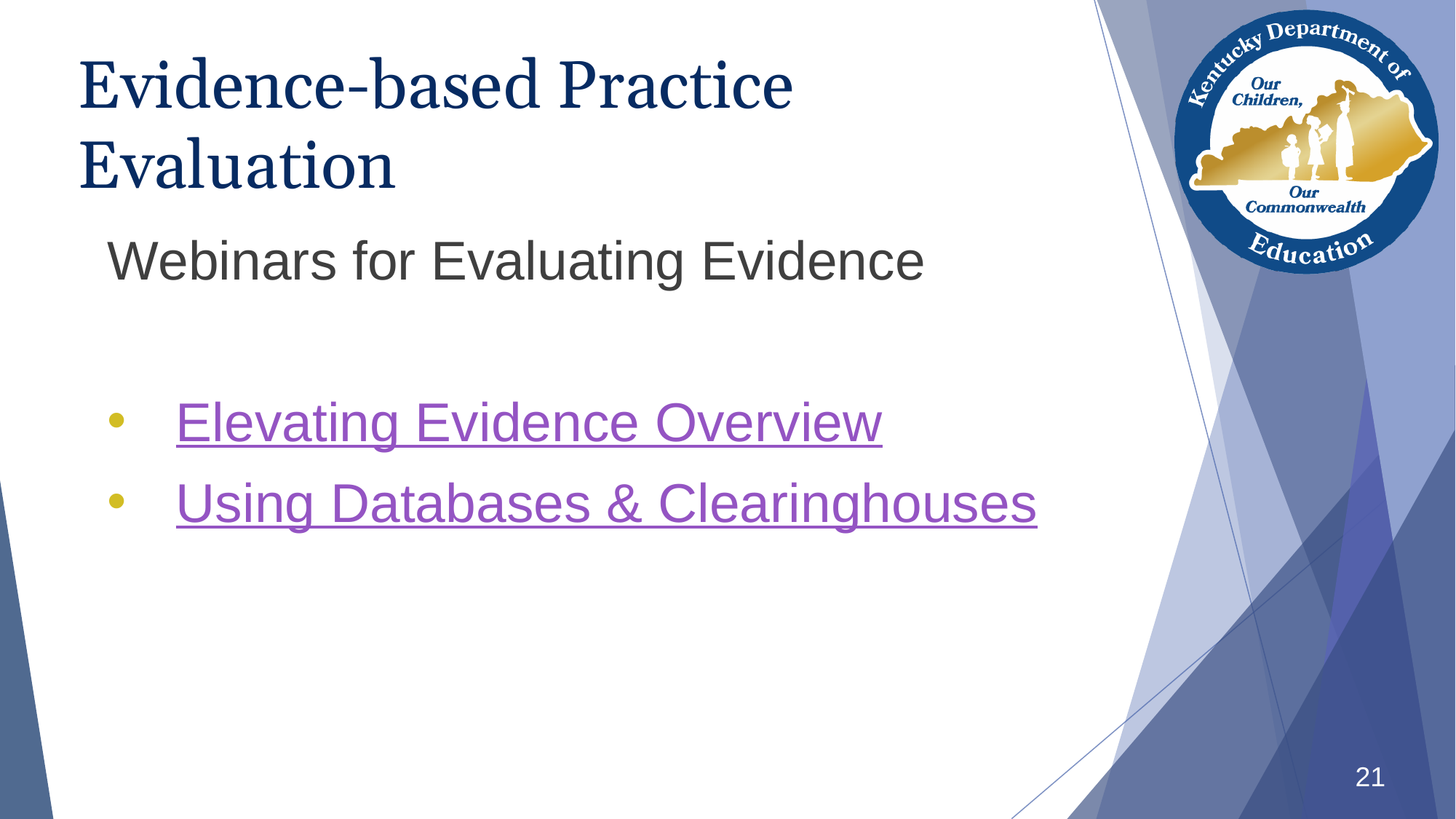

# Evidence-based Practice Evaluation
Webinars for Evaluating Evidence

Elevating Evidence Overview
Using Databases & Clearinghouses

21